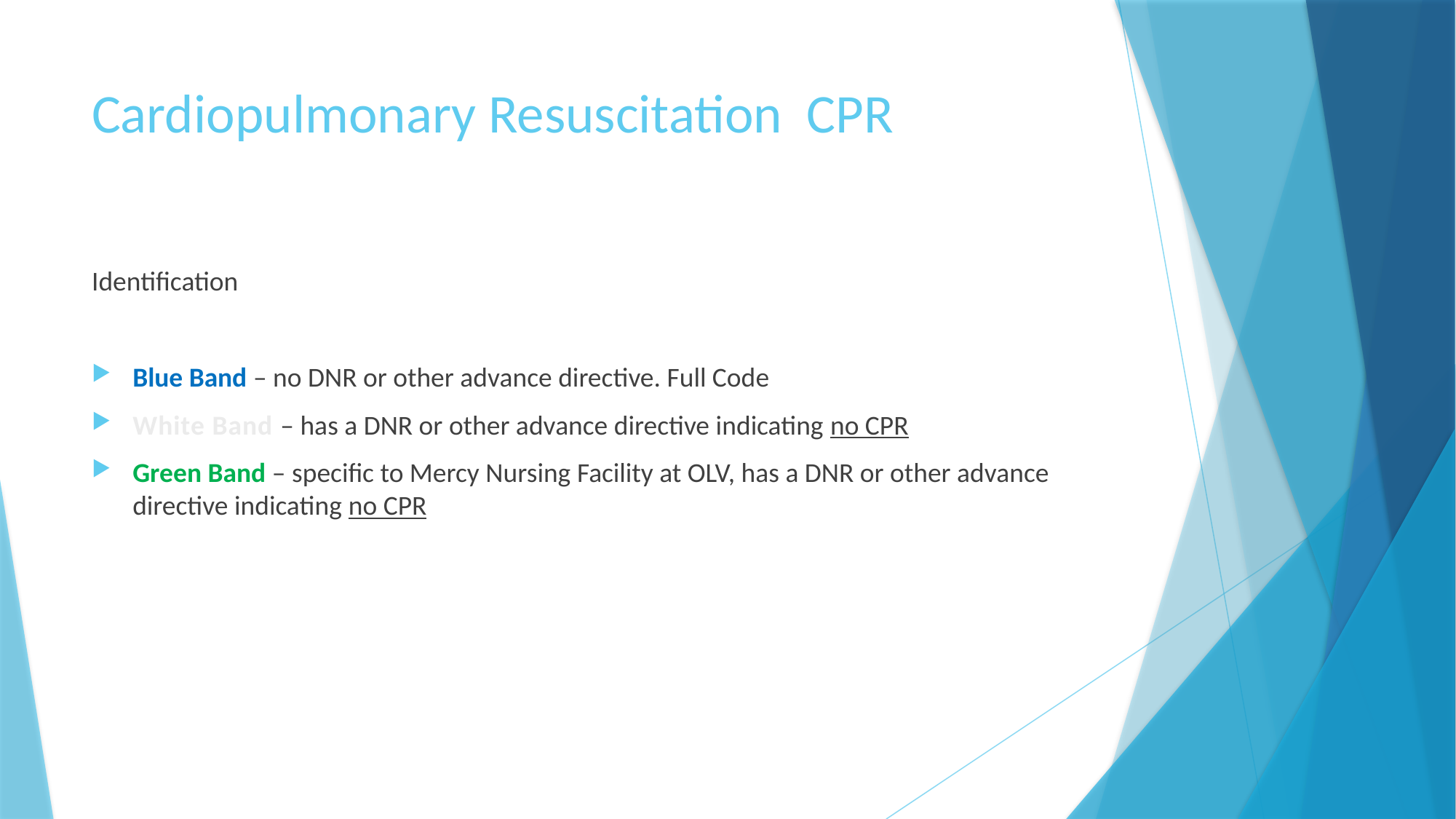

# Cardiopulmonary Resuscitation  CPR
Identification

Blue Band – no DNR or other advance directive. Full Code
White Band – has a DNR or other advance directive indicating no CPR
Green Band – specific to Mercy Nursing Facility at OLV, has a DNR or other advance directive indicating no CPR